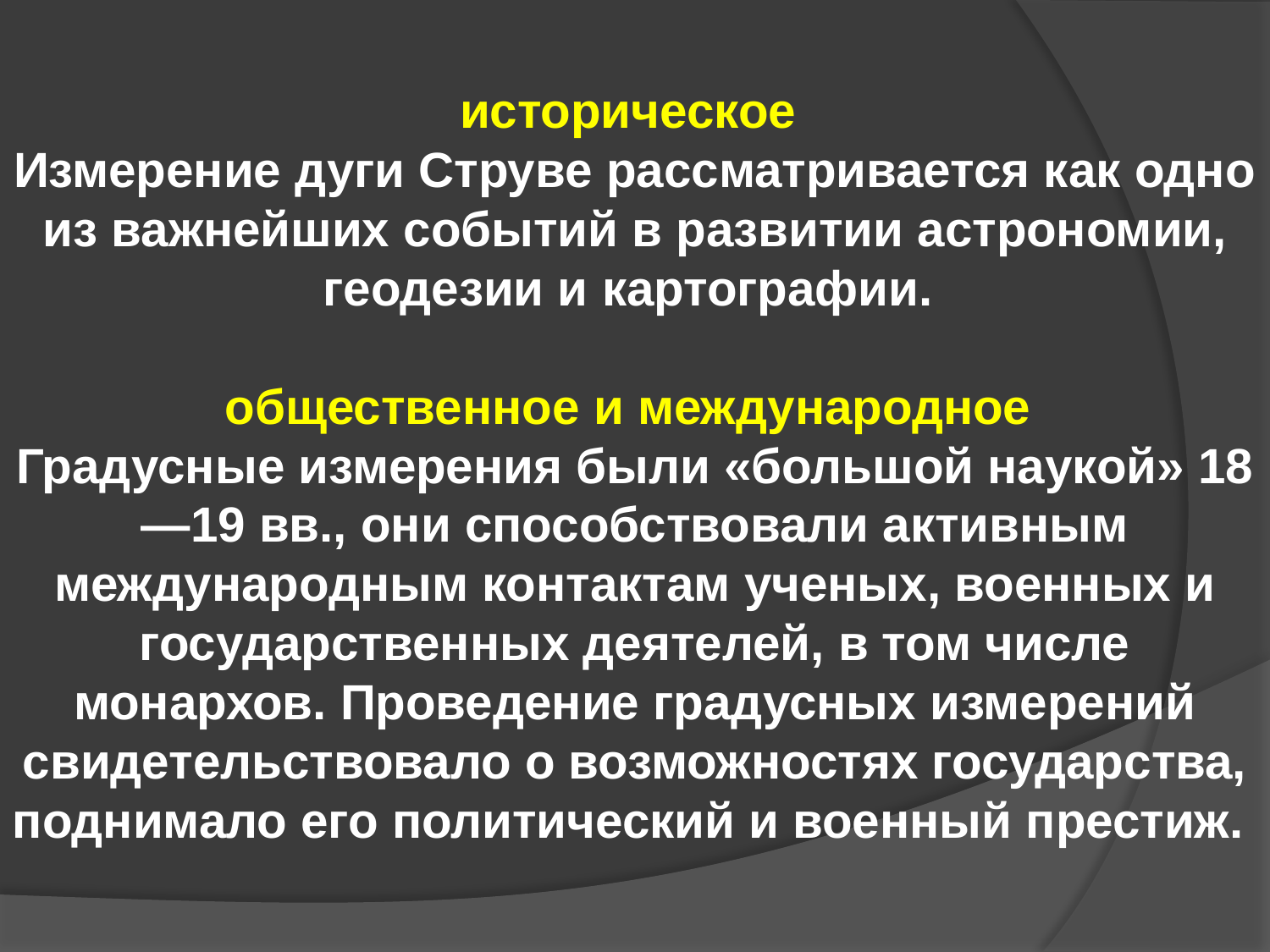

историческое
Измерение дуги Струве рассматривается как одно из важнейших событий в развитии астрономии, геодезии и картографии.
общественное и международное
Градусные измерения были «большой наукой» 18—19 вв., они способствовали активным международным контактам ученых, военных и государственных деятелей, в том числе монархов. Проведение градусных измерений свидетельствовало о возможностях государства, поднимало его политический и военный престиж.